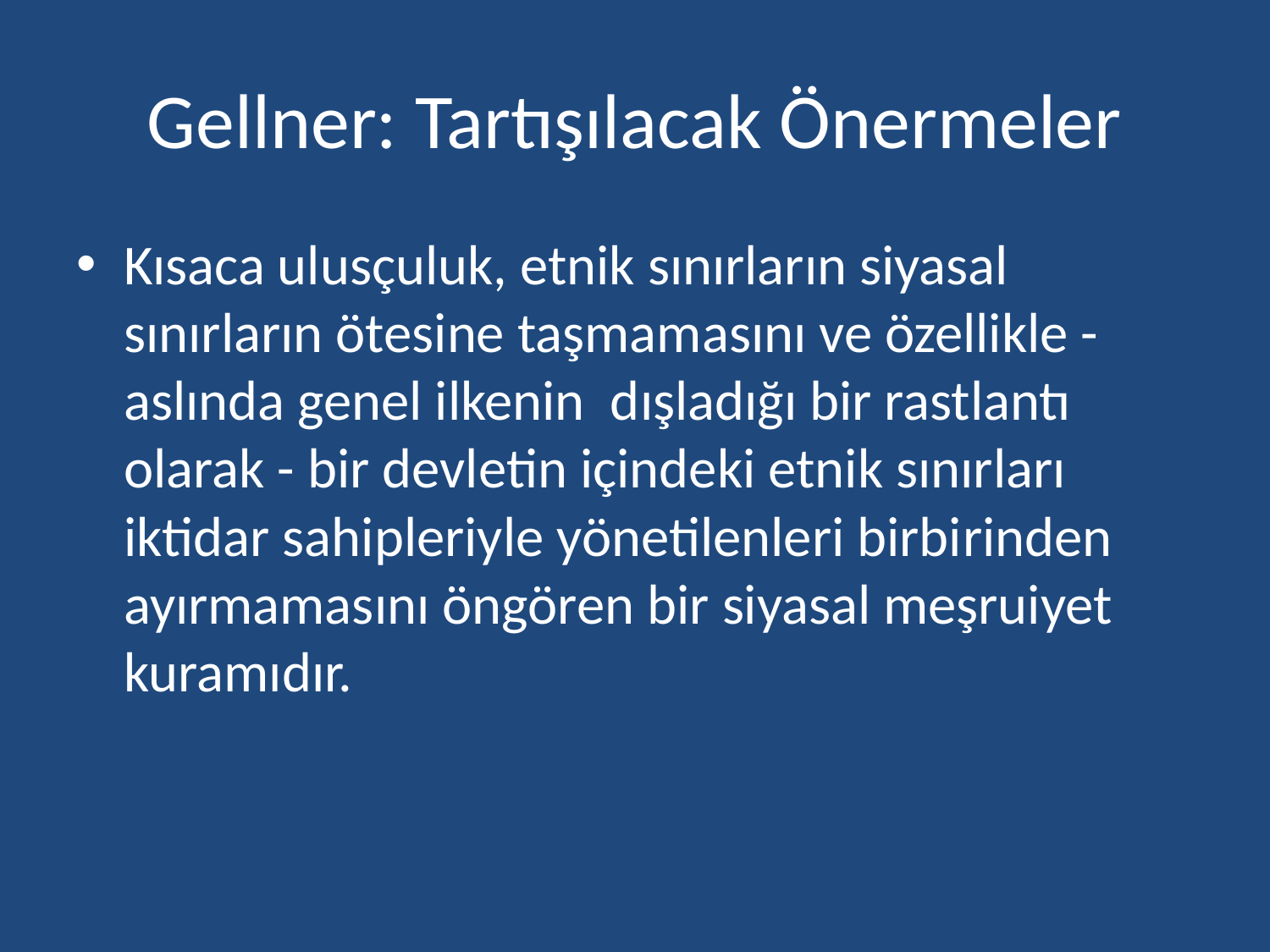

# Gellner: Tartışılacak Önermeler
Kısaca ulusçuluk, etnik sınırların siyasal sınırların ötesine taşmamasını ve özellikle - aslında genel ilkenin  dışladığı bir rastlantı olarak - bir devletin içindeki et­nik sınırları iktidar sahipleriyle yönetilenleri birbi­rinden ayırmamasını öngören bir siyasal meşruiyet kuramıdır.